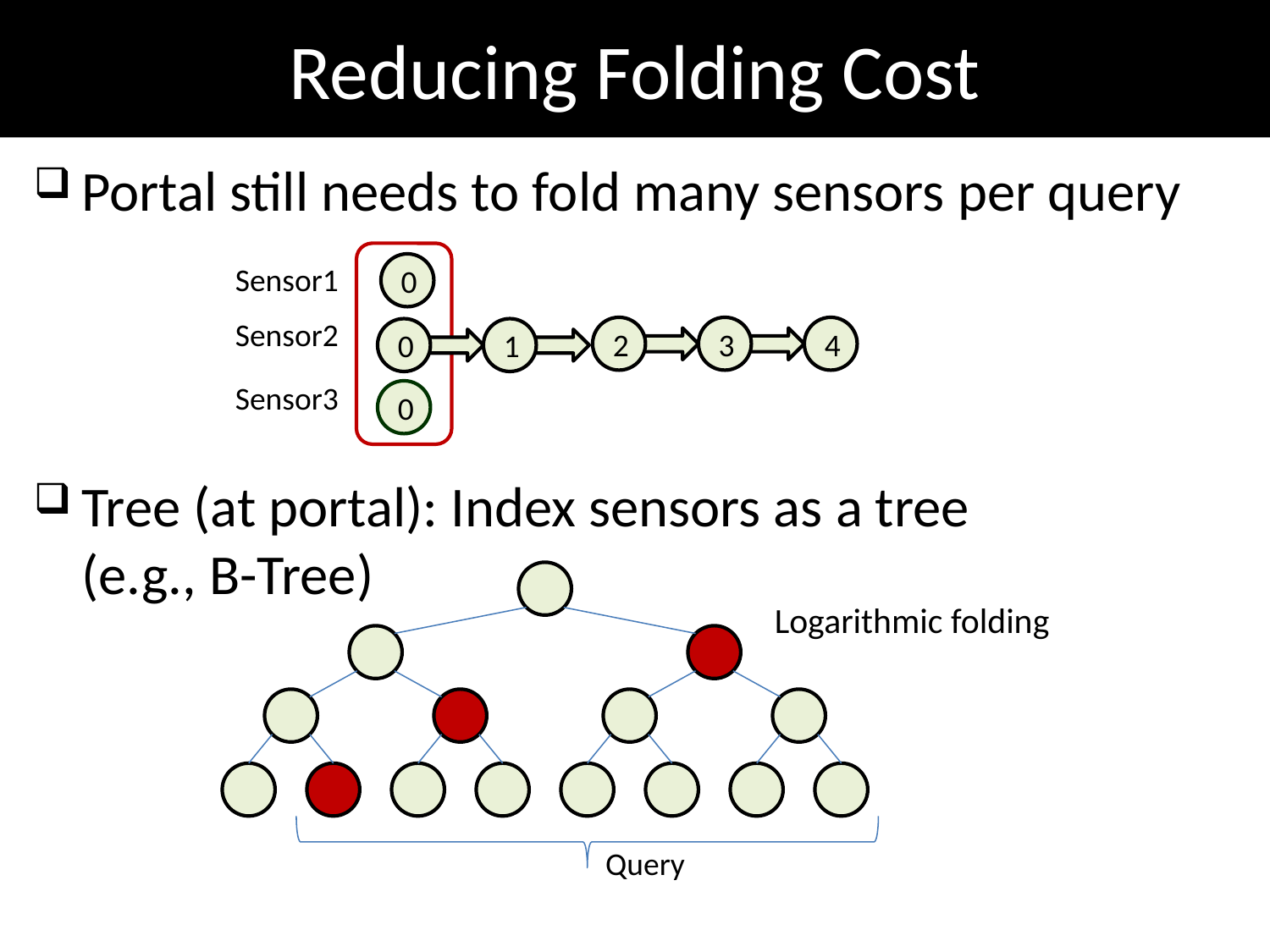

# Reducing Folding Cost
Portal still needs to fold many sensors per query

Tree (at portal): Index sensors as a tree
(e.g., B-Tree)

0
2
3
4
0
1

0
Sensor1
Sensor2
Sensor3

Logarithmic folding

Query